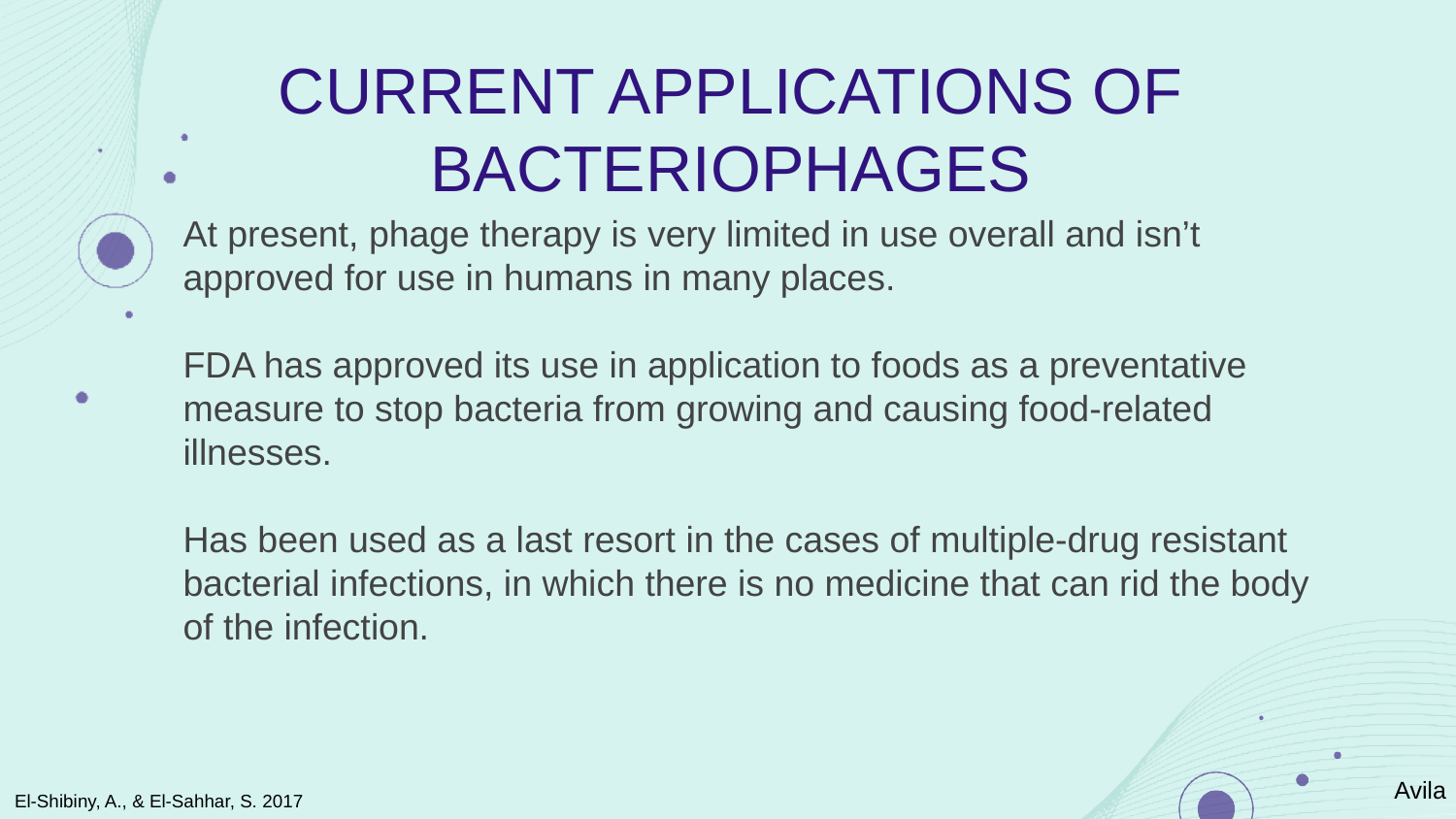

# CURRENT APPLICATIONS OF BACTERIOPHAGES
At present, phage therapy is very limited in use overall and isn’t approved for use in humans in many places.

FDA has approved its use in application to foods as a preventative measure to stop bacteria from growing and causing food-related illnesses.

Has been used as a last resort in the cases of multiple-drug resistant bacterial infections, in which there is no medicine that can rid the body of the infection.

Avila
El-Shibiny, A., & El-Sahhar, S. 2017